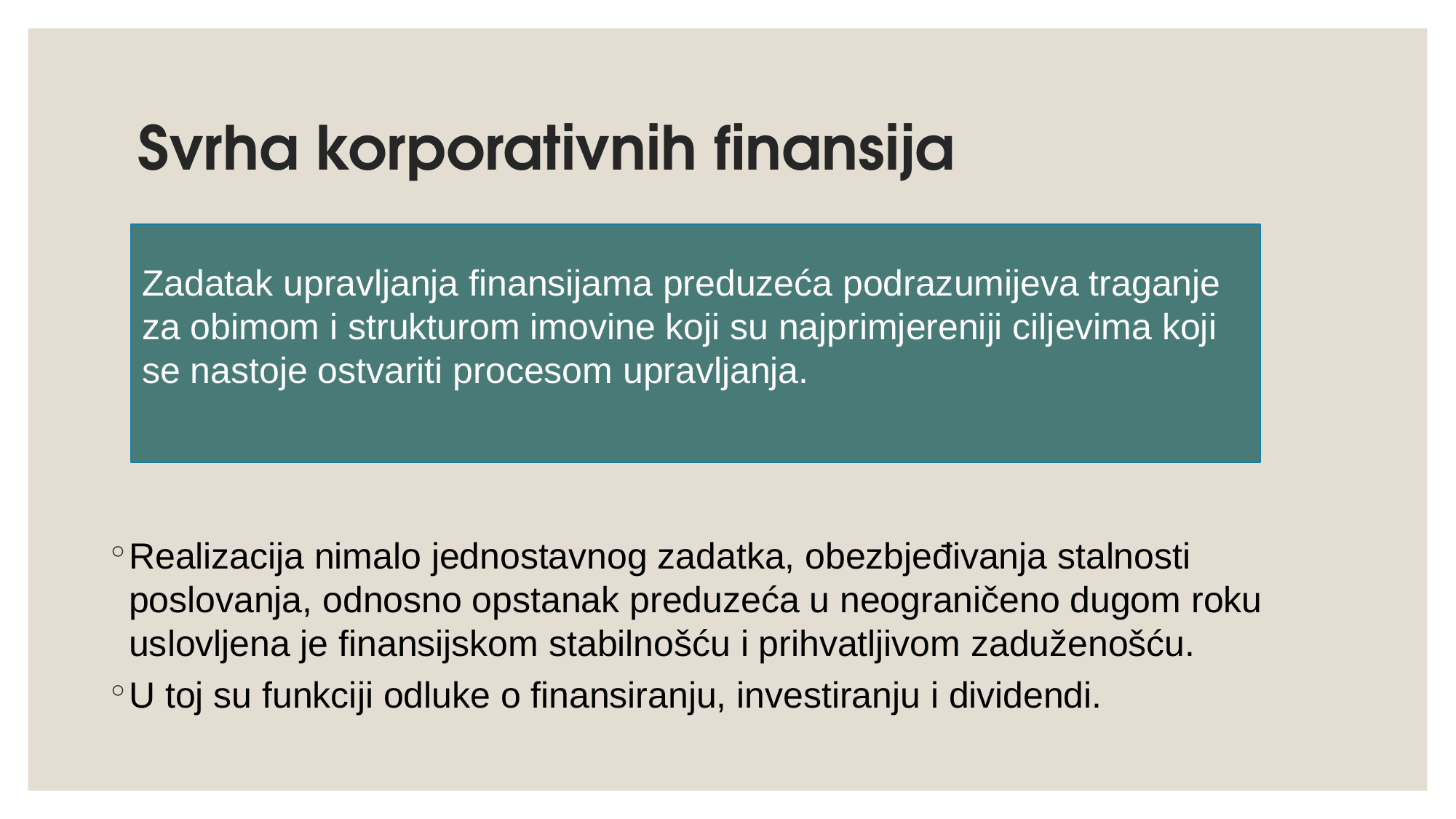

# Svrha korporativnih finansija

Realizacija nimalo jednostavnog zadatka, obezbjeđivanja stalnosti poslovanja, odnosno opstanak preduzeća u neograničeno dugom roku uslovljena je finansijskom stabilnošću i prihvatljivom zaduženošću.
U toj su funkciji odluke o finansiranju, investiranju i dividendi.

Zadatak upravljanja finansijama preduzeća podrazumijeva traganje za obimom i strukturom imovine koji su najprimjereniji ciljevima koji se nastoje ostvariti procesom upravljanja.